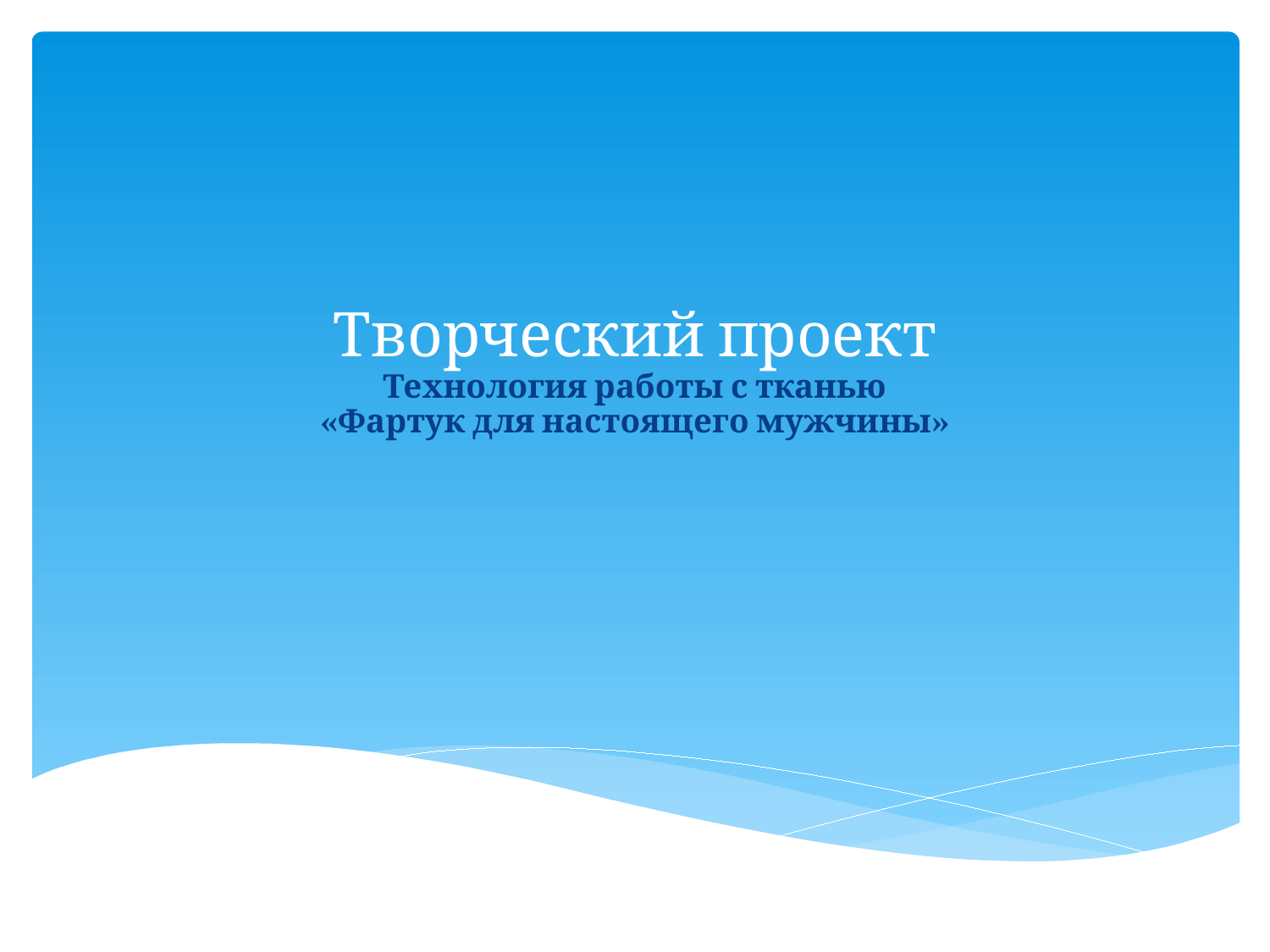

# Творческий проект Технология работы с тканью «Фартук для настоящего мужчины»